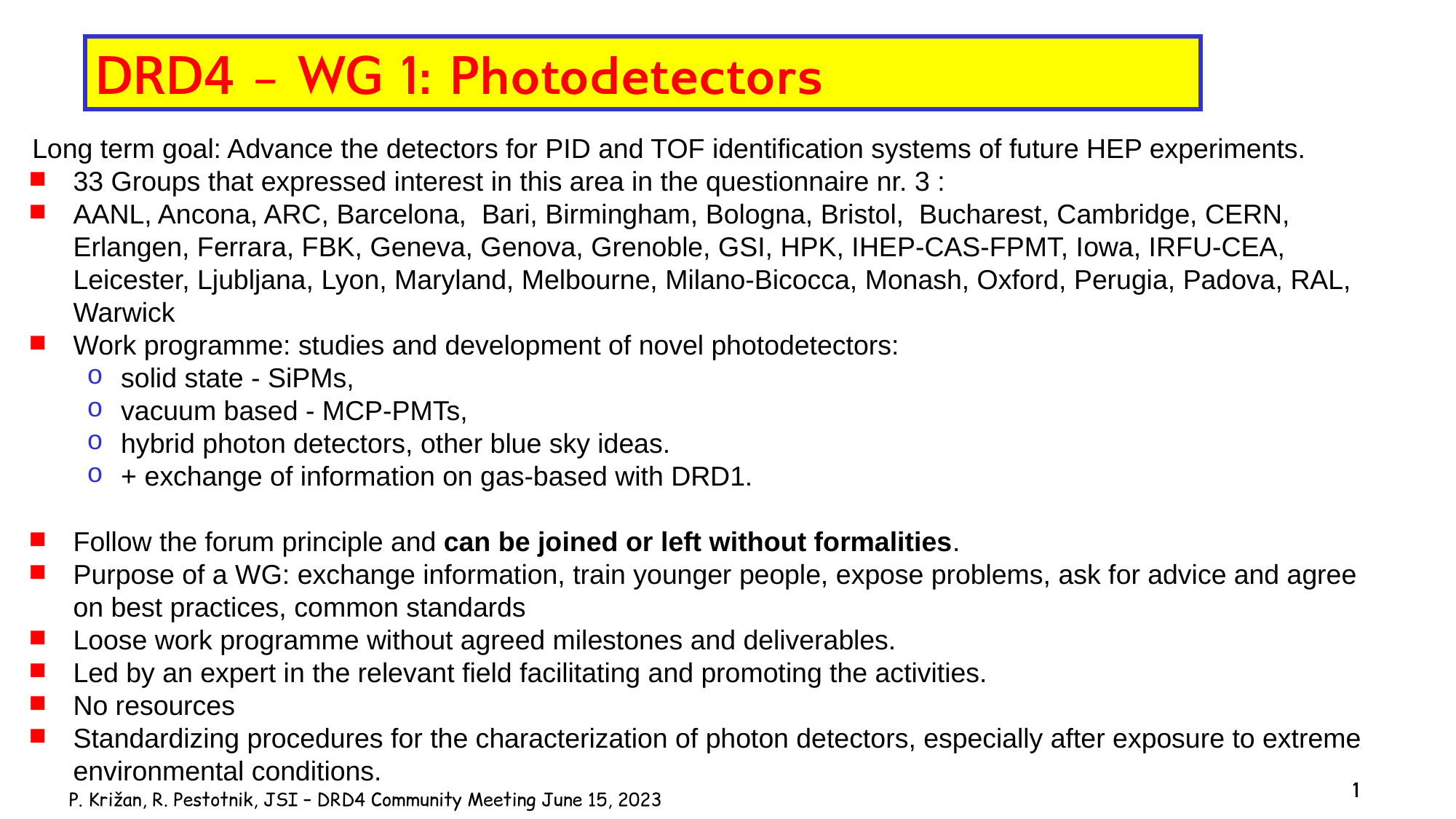

# DRD4 – WG 1: Photodetectors
Long term goal: Advance the detectors for PID and TOF identification systems of future HEP experiments.
33 Groups that expressed interest in this area in the questionnaire nr. 3 :
AANL, Ancona, ARC, Barcelona,  Bari, Birmingham, Bologna, Bristol,  Bucharest, Cambridge, CERN, Erlangen, Ferrara, FBK, Geneva, Genova, Grenoble, GSI, HPK, IHEP-CAS-FPMT, Iowa, IRFU-CEA, Leicester, Ljubljana, Lyon, Maryland, Melbourne, Milano-Bicocca, Monash, Oxford, Perugia, Padova, RAL, Warwick
Work programme: studies and development of novel photodetectors:
solid state - SiPMs,
vacuum based - MCP-PMTs,
hybrid photon detectors, other blue sky ideas.
+ exchange of information on gas-based with DRD1.

Follow the forum principle and can be joined or left without formalities.
Purpose of a WG: exchange information, train younger people, expose problems, ask for advice and agree on best practices, common standards
Loose work programme without agreed milestones and deliverables.
Led by an expert in the relevant field facilitating and promoting the activities.
No resources
Standardizing procedures for the characterization of photon detectors, especially after exposure to extreme environmental conditions.

P. Križan, R. Pestotnik, JSI – DRD4 Community Meeting June 15, 2023